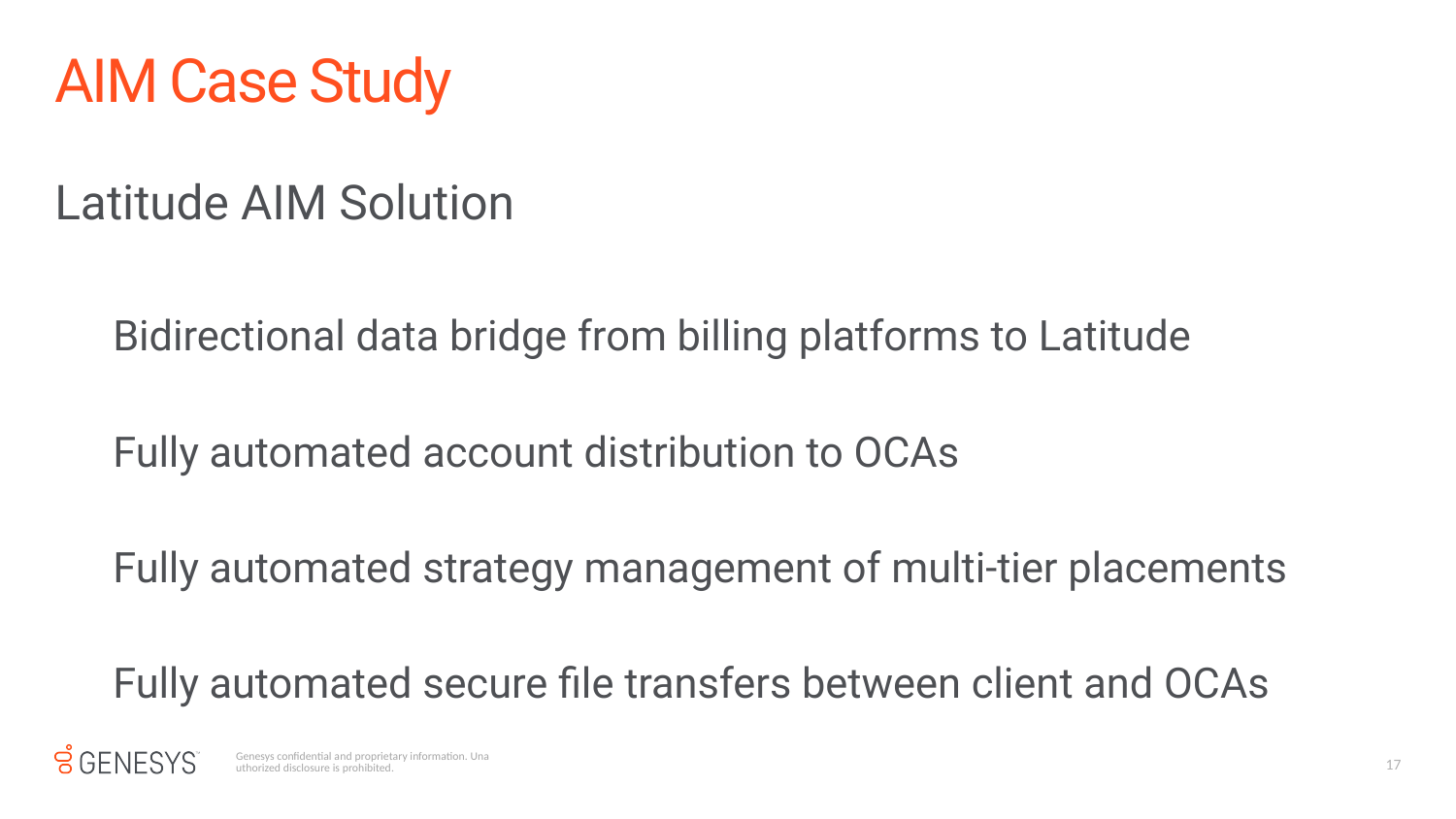

# AIM Case Study
Latitude AIM Solution

Bidirectional data bridge from billing platforms to Latitude

Fully automated account distribution to OCAs

Fully automated strategy management of multi-tier placements

Fully automated secure file transfers between client and OCAs
17
Genesys confidential and proprietary information. Unauthorized disclosure is prohibited.